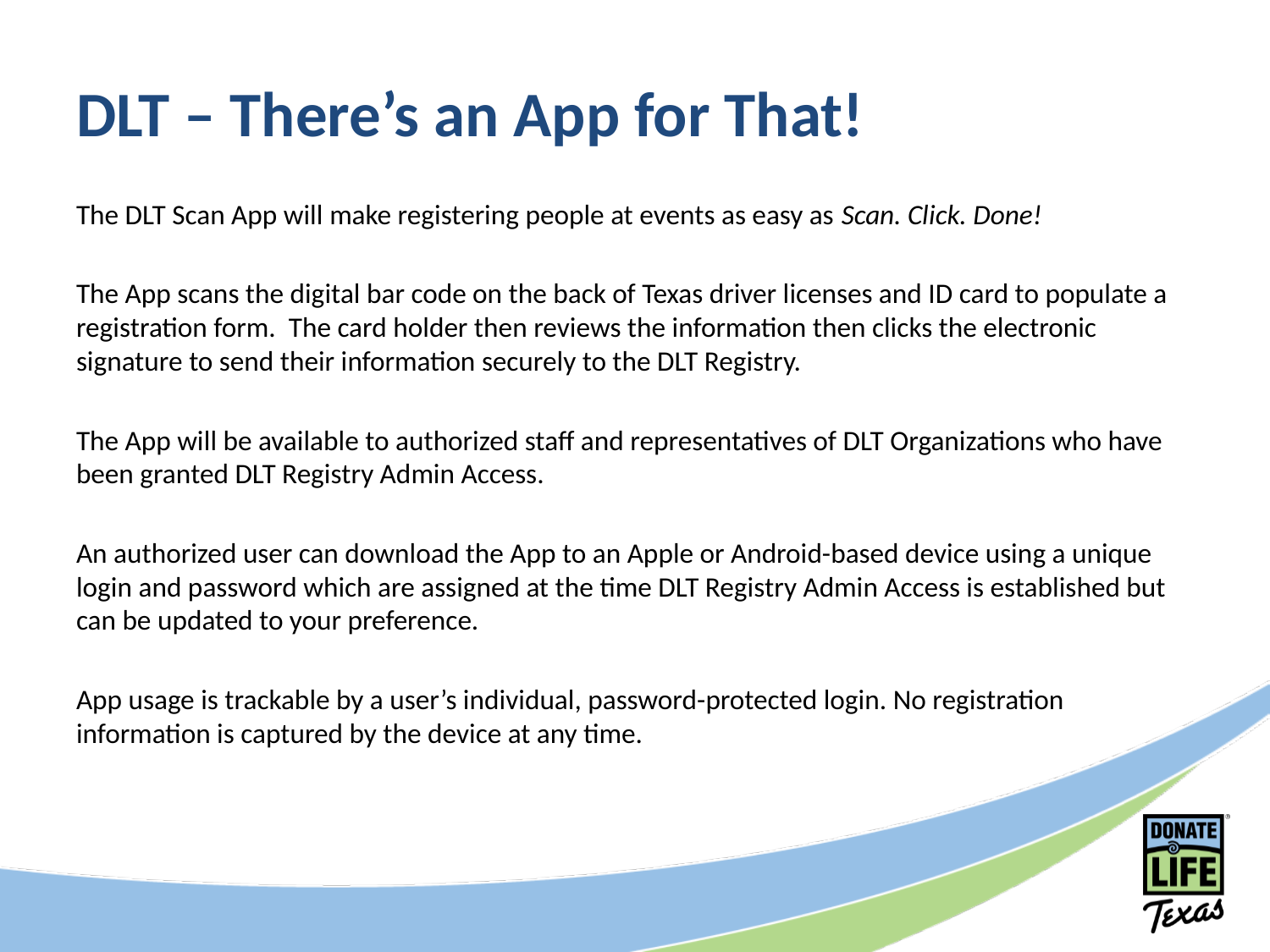

# DLT – There’s an App for That!
The DLT Scan App will make registering people at events as easy as Scan. Click. Done!

The App scans the digital bar code on the back of Texas driver licenses and ID card to populate a registration form.  The card holder then reviews the information then clicks the electronic signature to send their information securely to the DLT Registry.

The App will be available to authorized staff and representatives of DLT Organizations who have been granted DLT Registry Admin Access.

An authorized user can download the App to an Apple or Android-based device using a unique login and password which are assigned at the time DLT Registry Admin Access is established but can be updated to your preference.

App usage is trackable by a user’s individual, password-protected login. No registration information is captured by the device at any time.